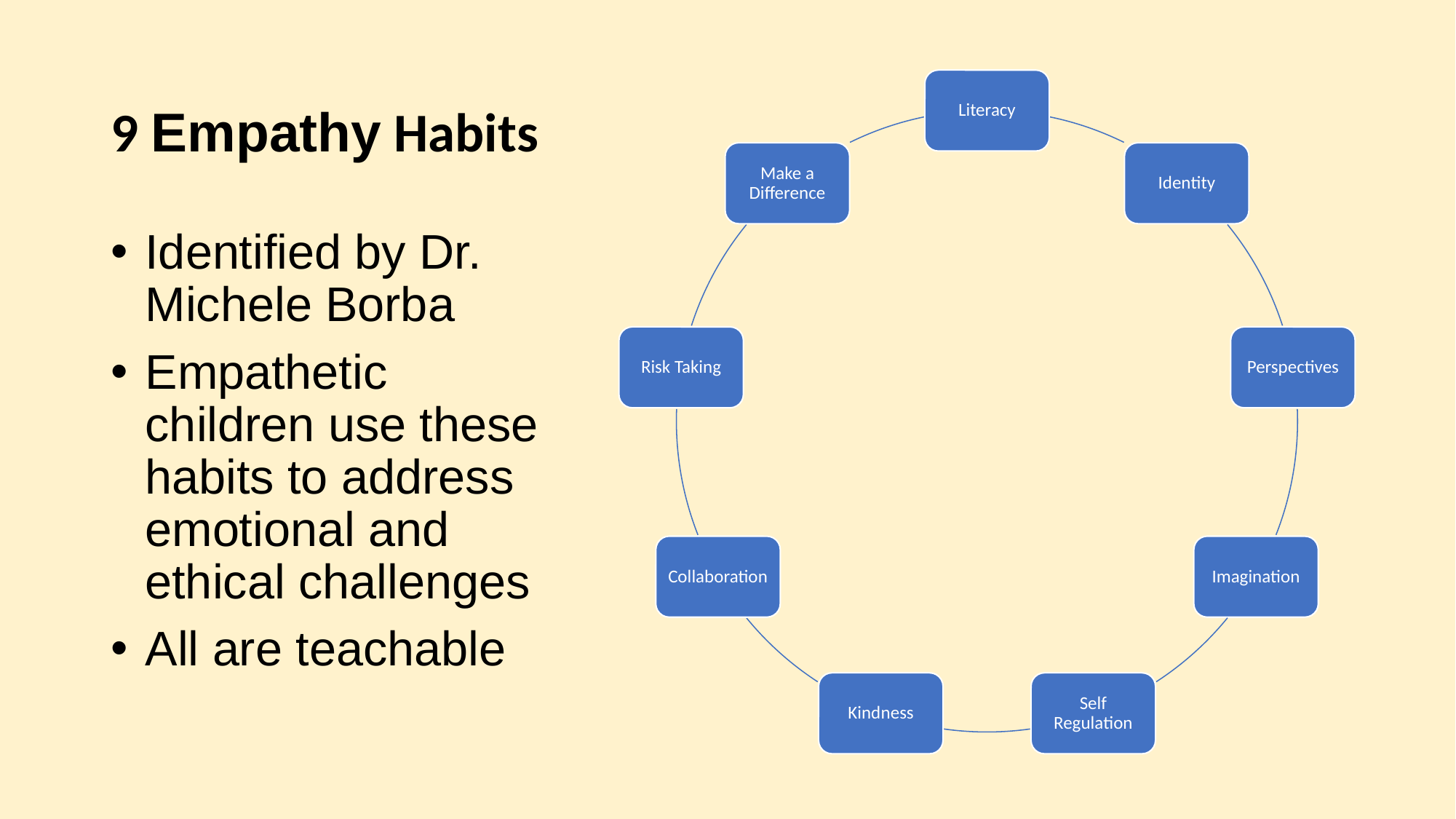

# 9 Empathy Habits

Literacy

Make a Difference
Identity

Risk Taking
Perspectives

Collaboration
Imagination

Kindness
Self Regulation
Identified by Dr. Michele Borba
Empathetic children use these habits to address emotional and ethical challenges
All are teachable